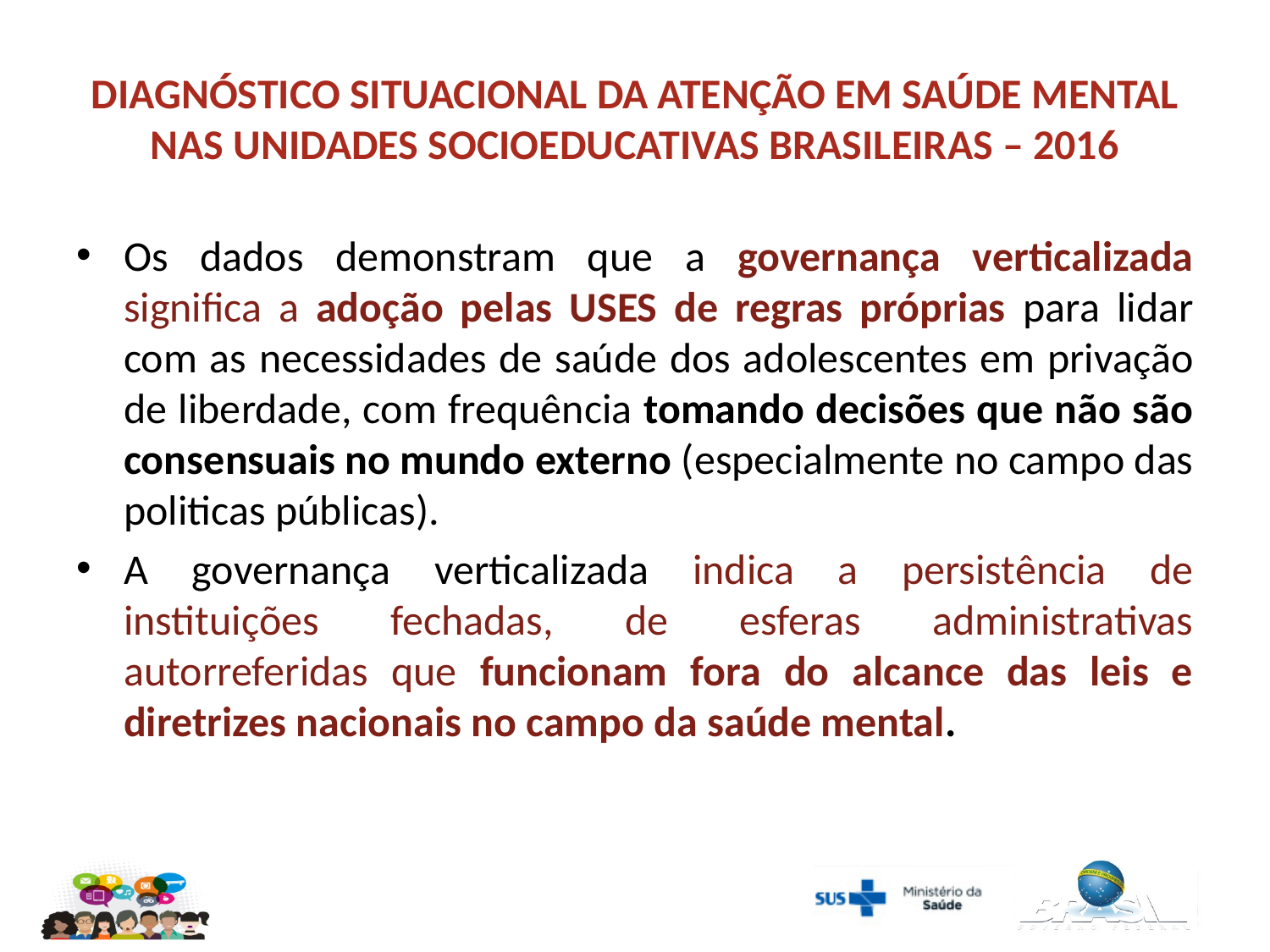

# DIAGNÓSTICO SITUACIONAL DA ATENÇÃO EM SAÚDE MENTAL NAS UNIDADES SOCIOEDUCATIVAS BRASILEIRAS – 2016
Os dados demonstram que a governança verticalizada significa a adoção pelas USES de regras próprias para lidar com as necessidades de saúde dos adolescentes em privação de liberdade, com frequência tomando decisões que não são consensuais no mundo externo (especialmente no campo das politicas públicas).
A governança verticalizada indica a persistência de instituições fechadas, de esferas administrativas autorreferidas que funcionam fora do alcance das leis e diretrizes nacionais no campo da saúde mental.